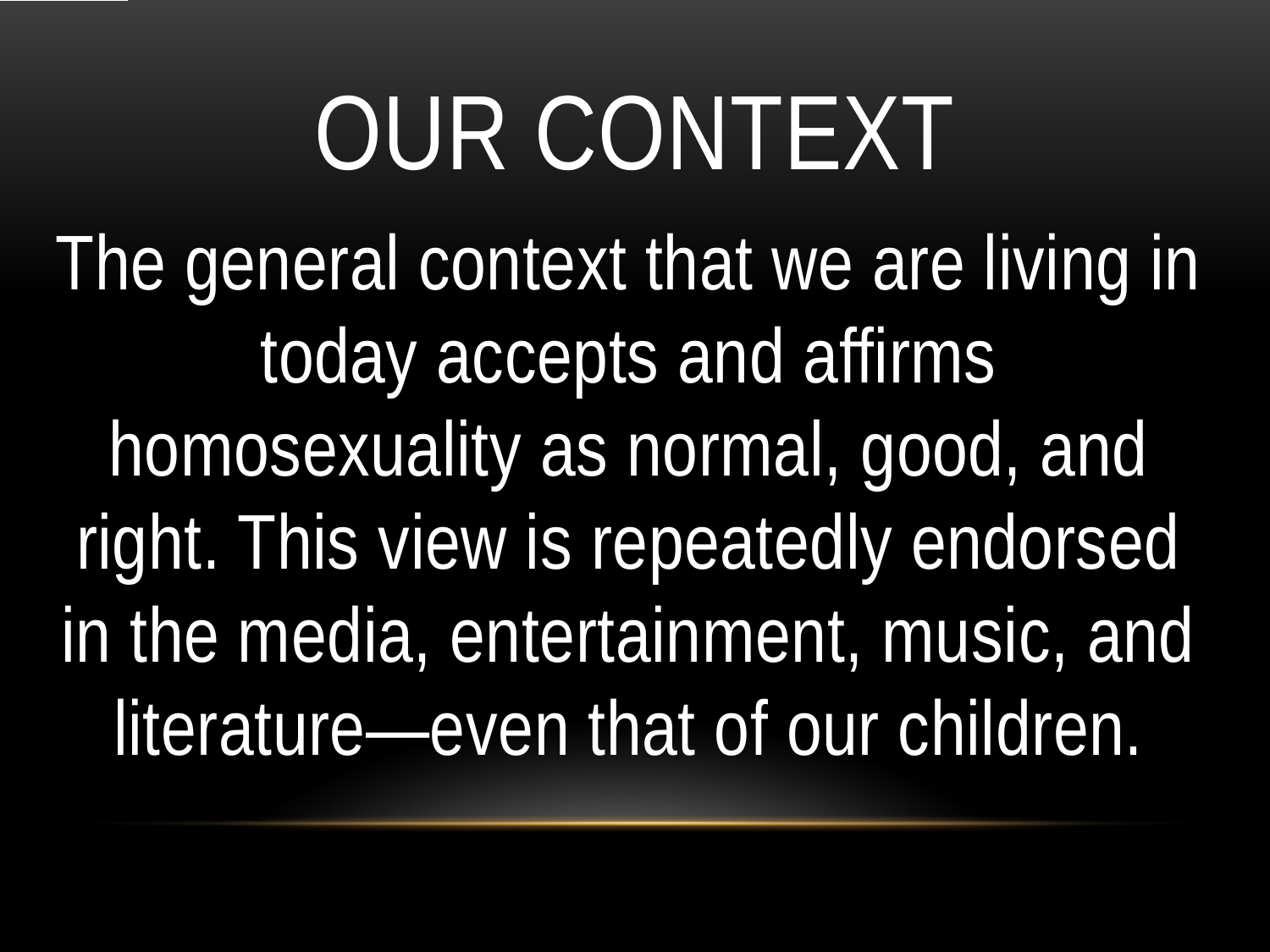

# Our Context
The general context that we are living in today accepts and affirms homosexuality as normal, good, and right. This view is repeatedly endorsed in the media, entertainment, music, and literature—even that of our children.